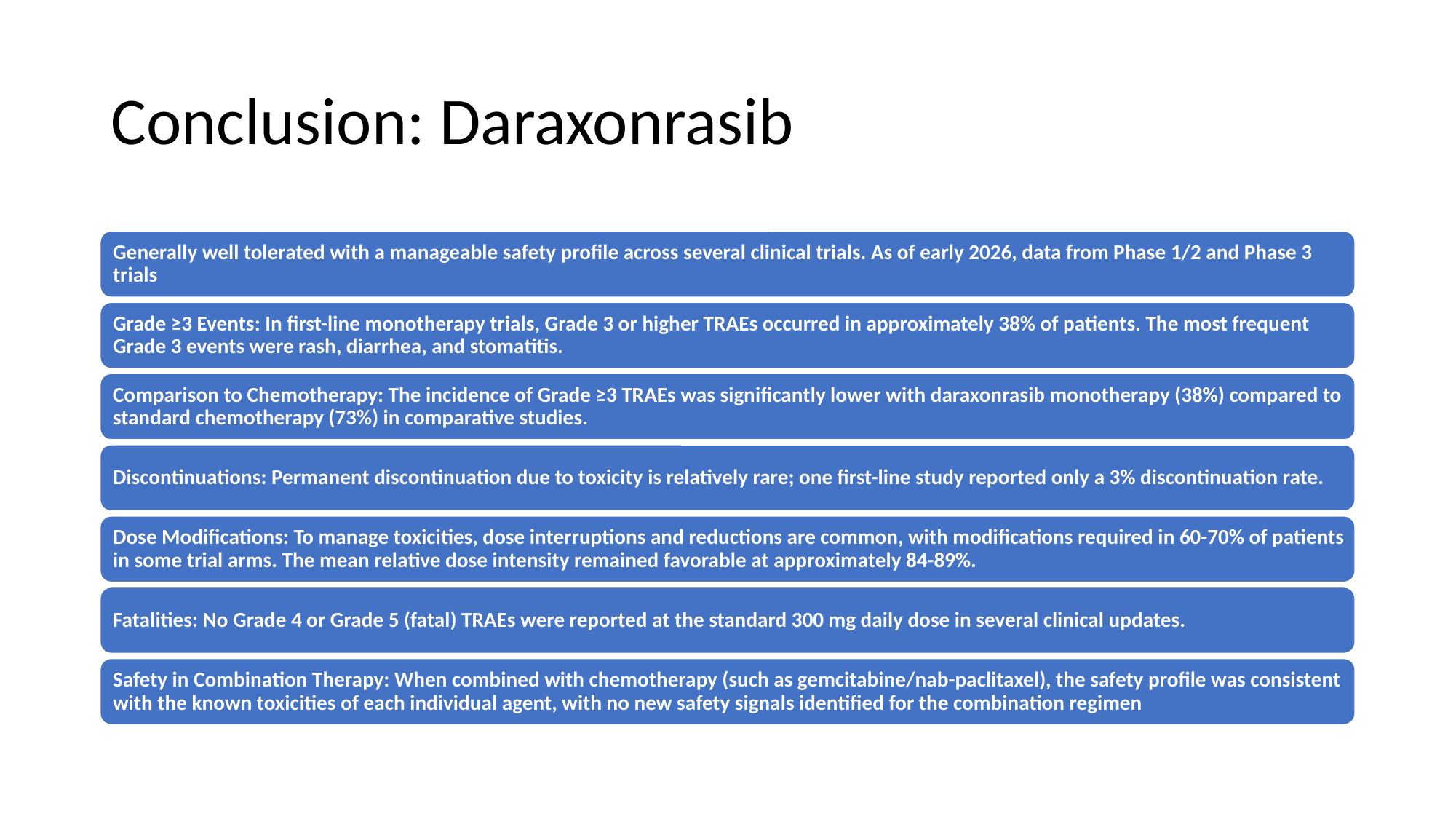

# Conclusion: Daraxonrasib
Generally well tolerated with a manageable safety profile across several clinical trials. As of early 2026, data from Phase 1/2 and Phase 3 trials
Grade ≥3 Events: In first-line monotherapy trials, Grade 3 or higher TRAEs occurred in approximately 38% of patients. The most frequent Grade 3 events were rash, diarrhea, and stomatitis.
Comparison to Chemotherapy: The incidence of Grade ≥3 TRAEs was significantly lower with daraxonrasib monotherapy (38%) compared to standard chemotherapy (73%) in comparative studies.
Discontinuations: Permanent discontinuation due to toxicity is relatively rare; one first-line study reported only a 3% discontinuation rate.
Dose Modifications: To manage toxicities, dose interruptions and reductions are common, with modifications required in 60-70% of patients in some trial arms. The mean relative dose intensity remained favorable at approximately 84-89%.
Fatalities: No Grade 4 or Grade 5 (fatal) TRAEs were reported at the standard 300 mg daily dose in several clinical updates.
Safety in Combination Therapy: When combined with chemotherapy (such as gemcitabine/nab-paclitaxel), the safety profile was consistent with the known toxicities of each individual agent, with no new safety signals identified for the combination regimen